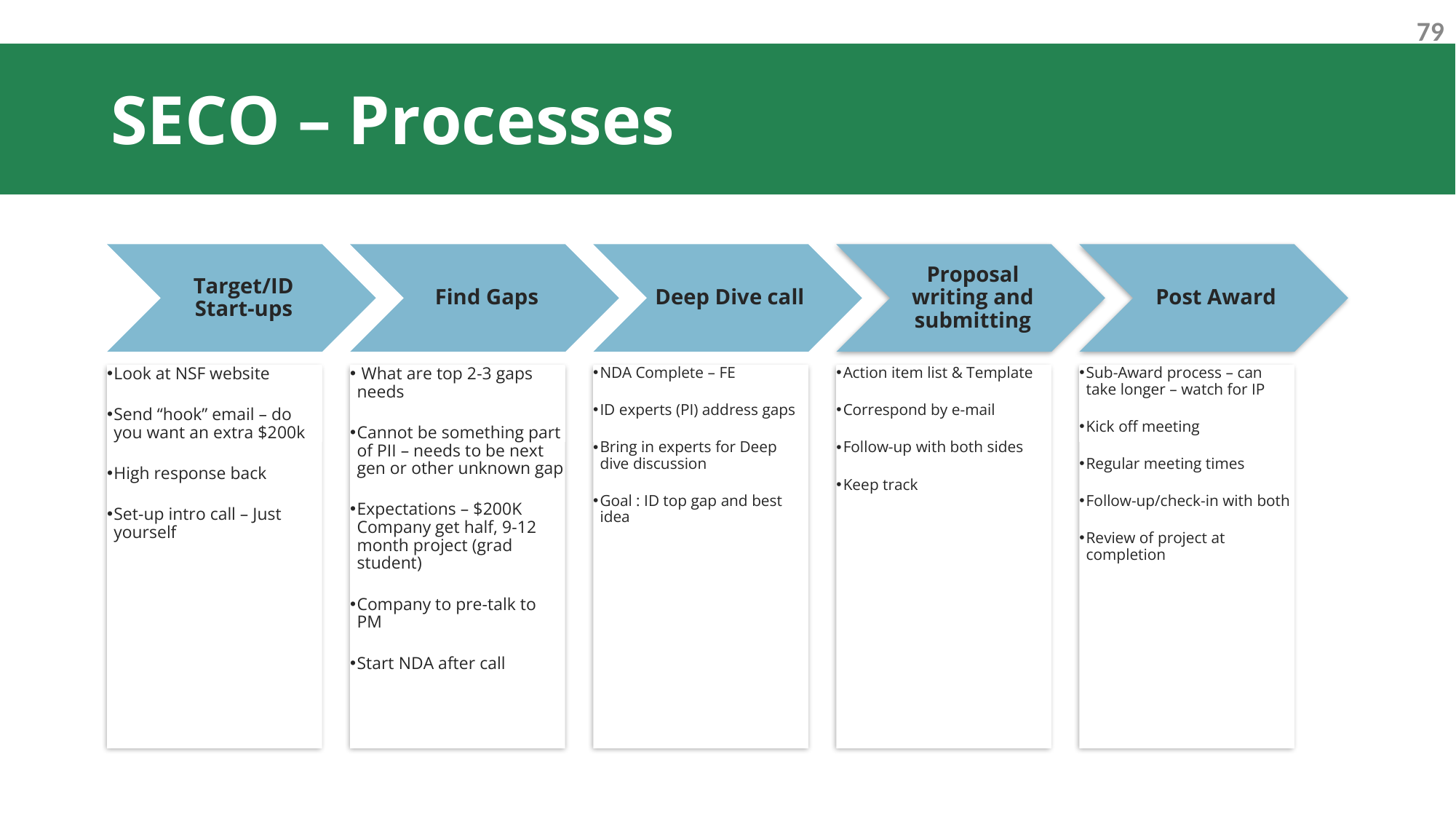

# SECO – Processes

Target/ID Start-ups

Find Gaps

Deep Dive call

Proposal writing and submitting

Post Award

Look at NSF website

Send “hook” email – do you want an extra $200k

High response back

Set-up intro call – Just yourself

 What are top 2-3 gaps needs

Cannot be something part of PII – needs to be next gen or other unknown gap

Expectations – $200K Company get half, 9-12 month project (grad student)

Company to pre-talk to PM

Start NDA after call

NDA Complete – FE

ID experts (PI) address gaps

Bring in experts for Deep dive discussion

Goal : ID top gap and best idea

Action item list & Template

Correspond by e-mail

Follow-up with both sides

Keep track

Sub-Award process – can take longer – watch for IP

Kick off meeting

Regular meeting times

Follow-up/check-in with both

Review of project at completion